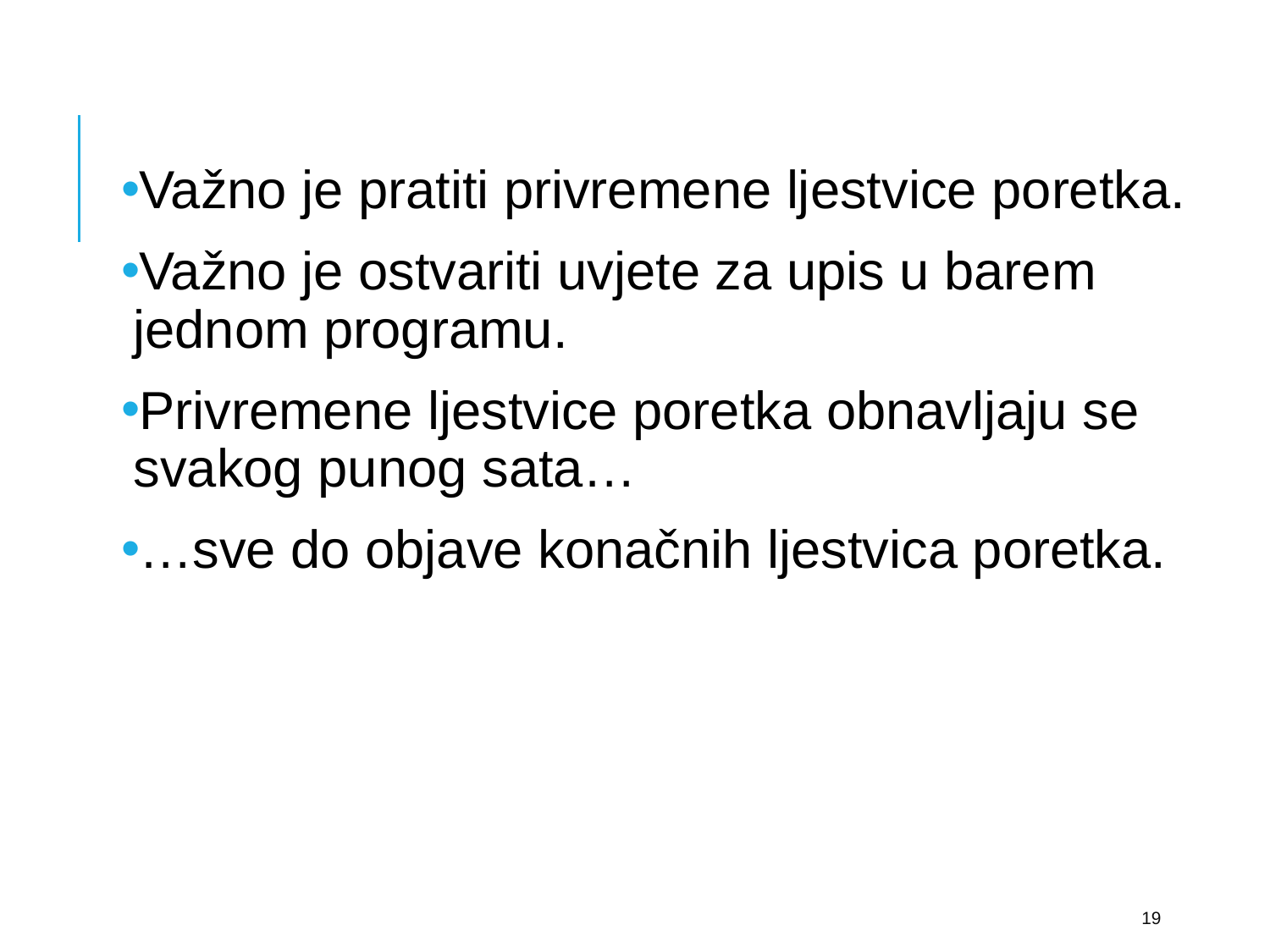

Važno je pratiti privremene ljestvice poretka.
Važno je ostvariti uvjete za upis u barem jednom programu.
Privremene ljestvice poretka obnavljaju se svakog punog sata…
…sve do objave konačnih ljestvica poretka.

19